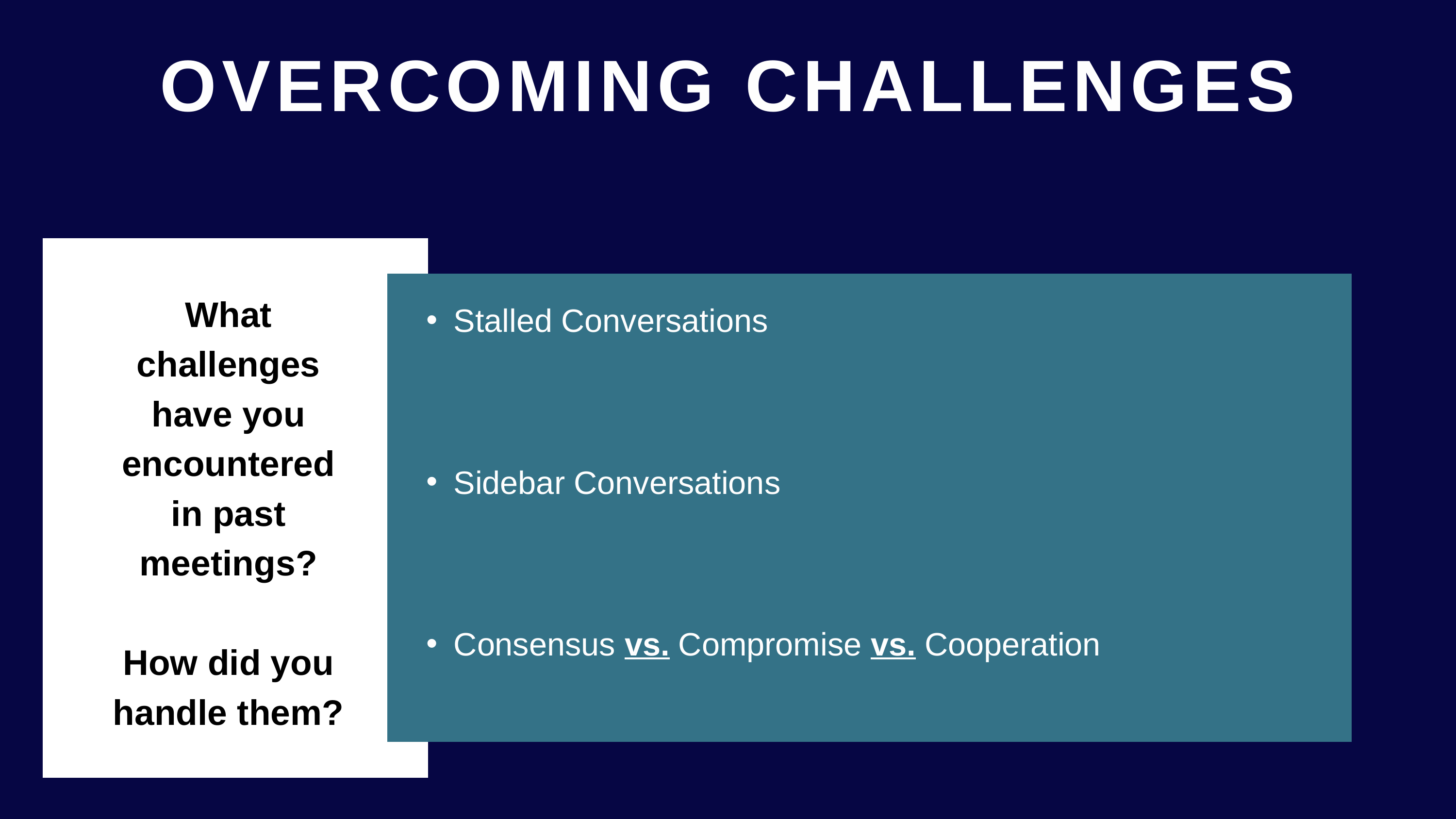

OVERCOMING CHALLENGES

Stalled Conversations

Sidebar Conversations

Consensus vs. Compromise vs. Cooperation

What challenges
have you encountered in past meetings?

How did you handle them?